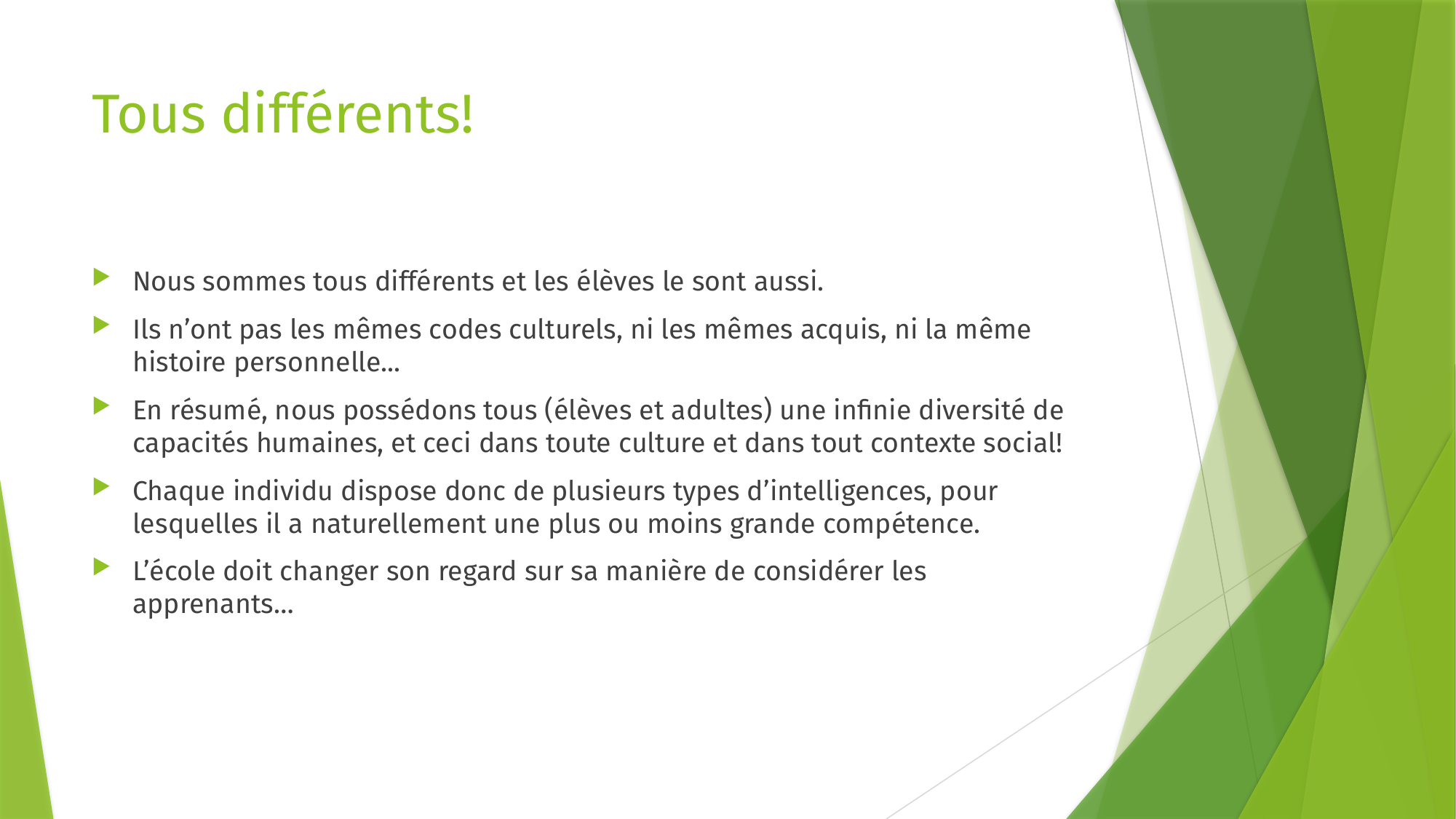

# Tous différents!
Nous sommes tous différents et les élèves le sont aussi.
Ils n’ont pas les mêmes codes culturels, ni les mêmes acquis, ni la même histoire personnelle...
En résumé, nous possédons tous (élèves et adultes) une infinie diversité de capacités humaines, et ceci dans toute culture et dans tout contexte social!
Chaque individu dispose donc de plusieurs types d’intelligences, pour lesquelles il a naturellement une plus ou moins grande compétence.
L’école doit changer son regard sur sa manière de considérer les apprenants…